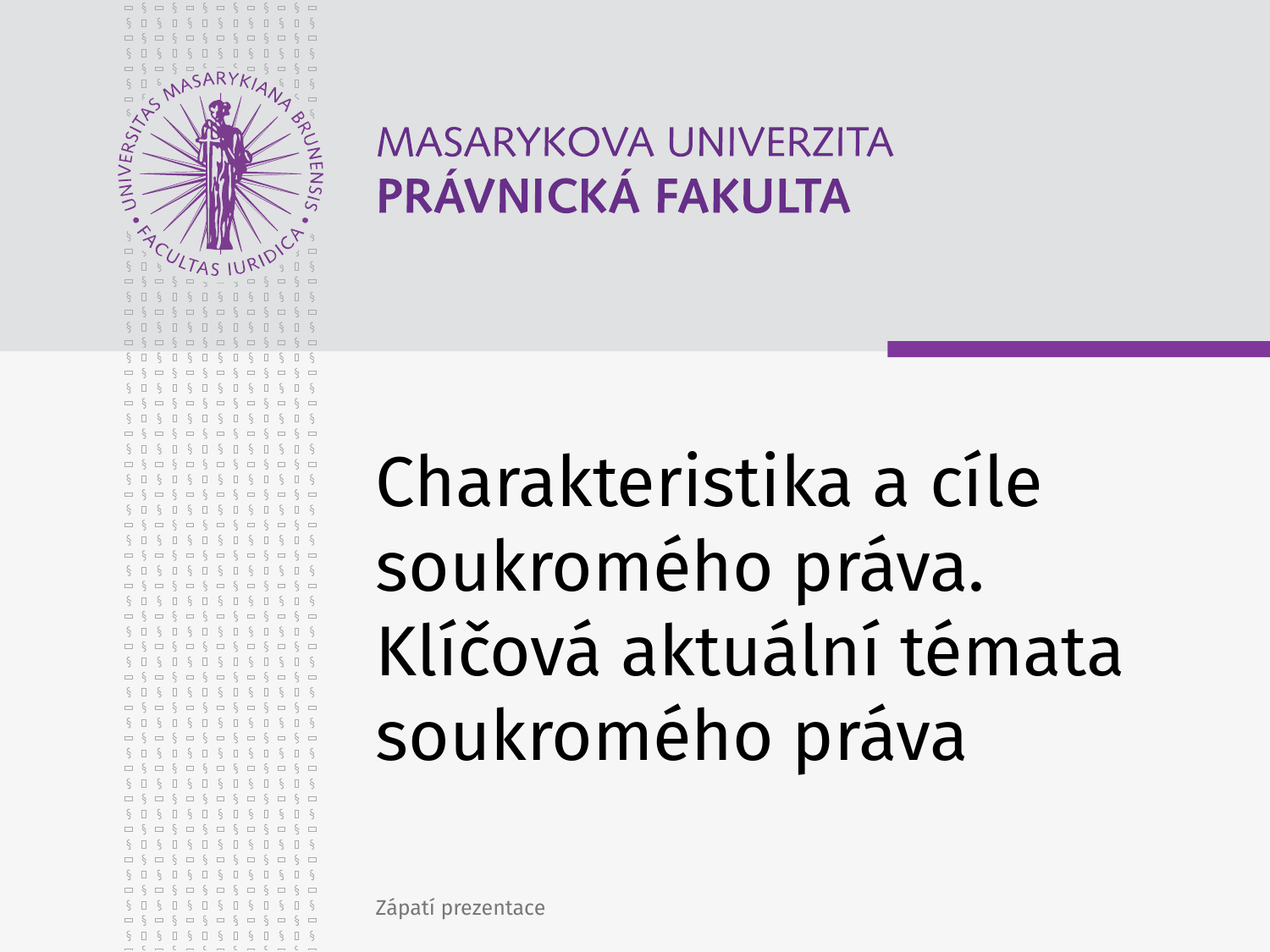

# Charakteristika a cíle soukromého práva. Klíčová aktuální témata soukromého práva
Zápatí prezentace